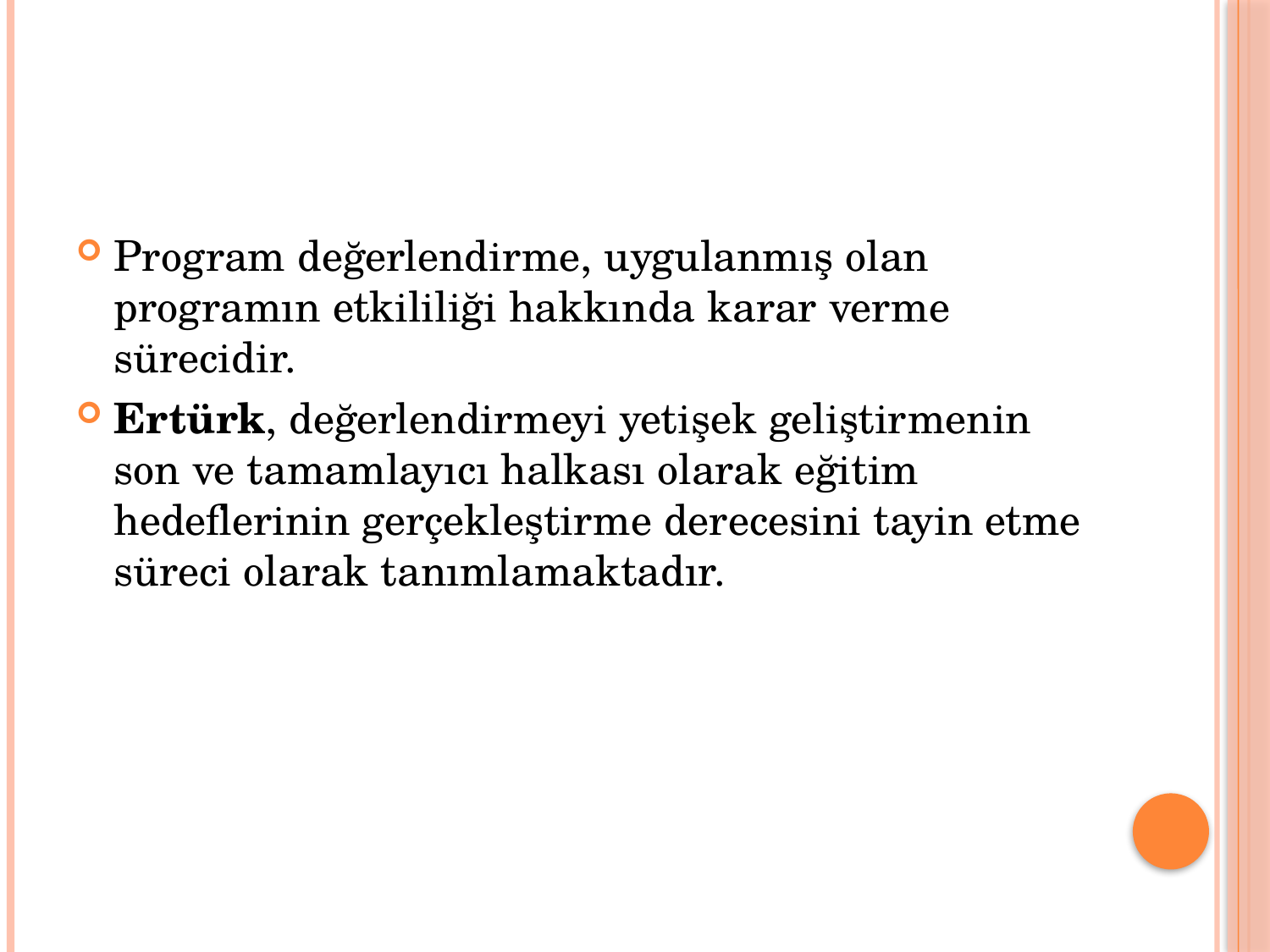

Program değerlendirme, uygulanmış olan programın etkililiği hakkında karar verme sürecidir.
Ertürk, değerlendirmeyi yetişek geliştirmenin son ve tamamlayıcı halkası olarak eğitim hedeflerinin gerçekleştirme derecesini tayin etme süreci olarak tanımlamaktadır.